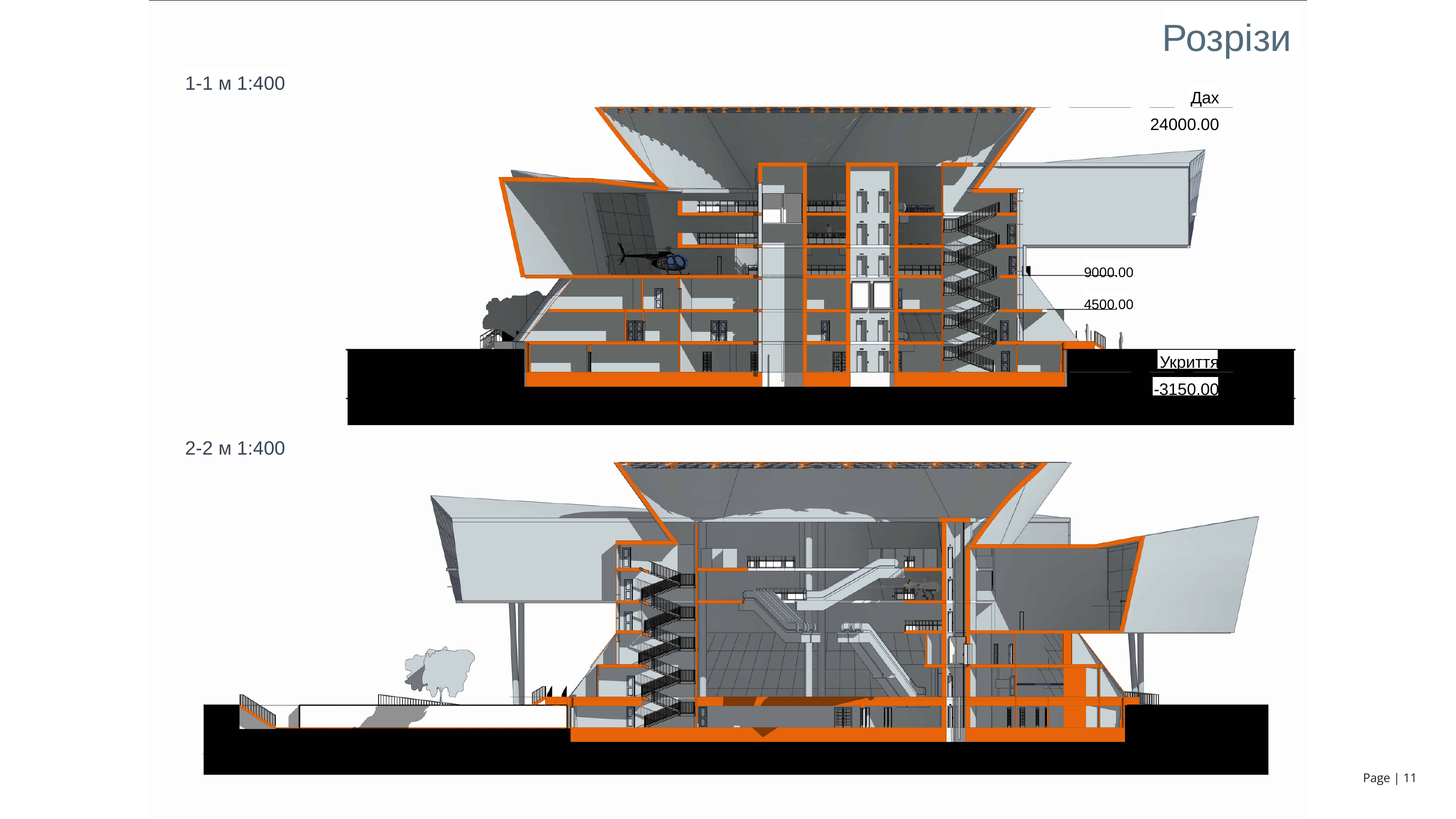

Розрізи
1-1 м 1:400
Дах 24000.00
9000.00 4500.00
Укриття -3150.00
2-2 м 1:400
Page | 11